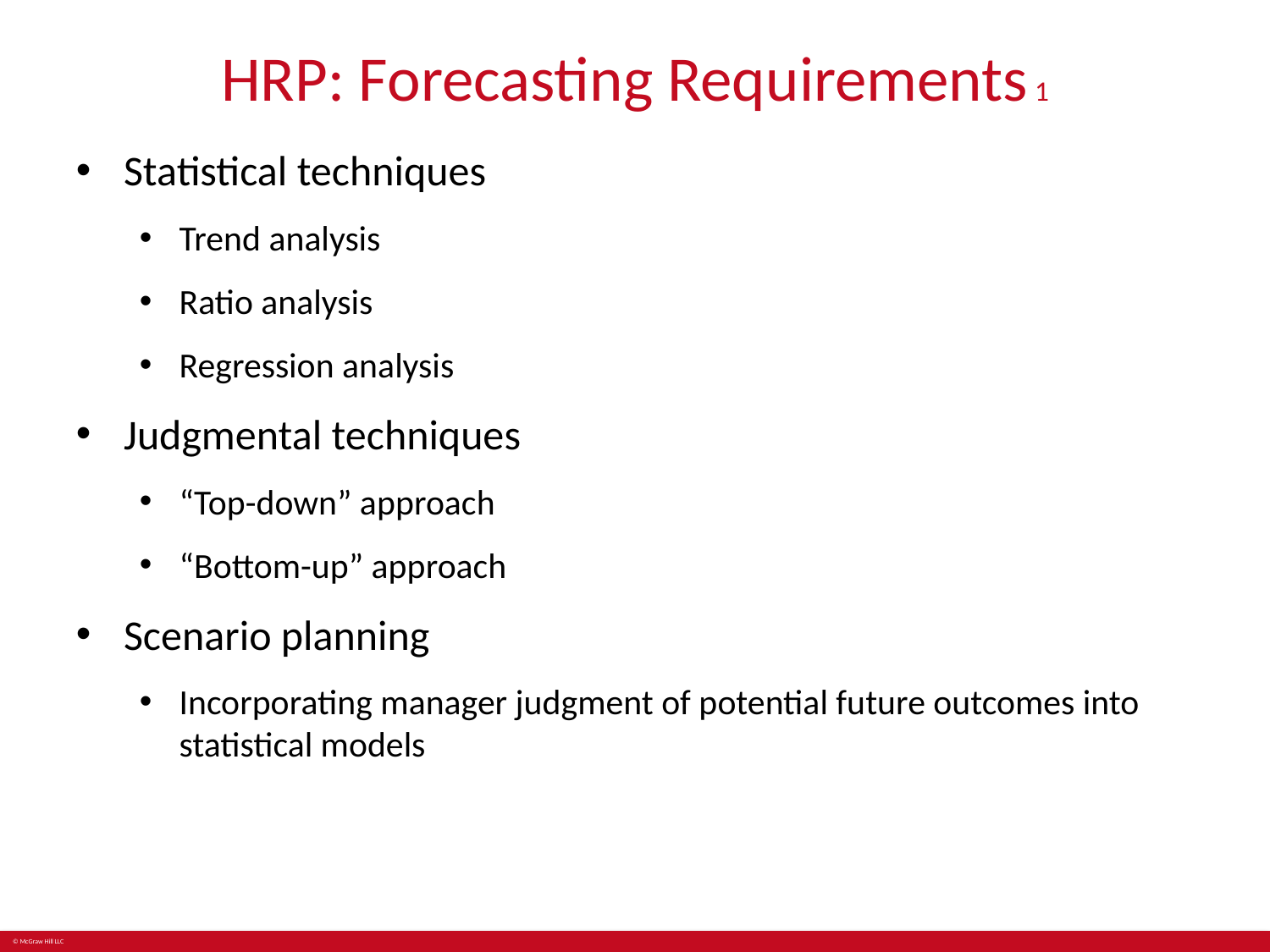

# HRP: Forecasting Requirements 1
Statistical techniques
Trend analysis
Ratio analysis
Regression analysis
Judgmental techniques
“Top-down” approach
“Bottom-up” approach
Scenario planning
Incorporating manager judgment of potential future outcomes into statistical models